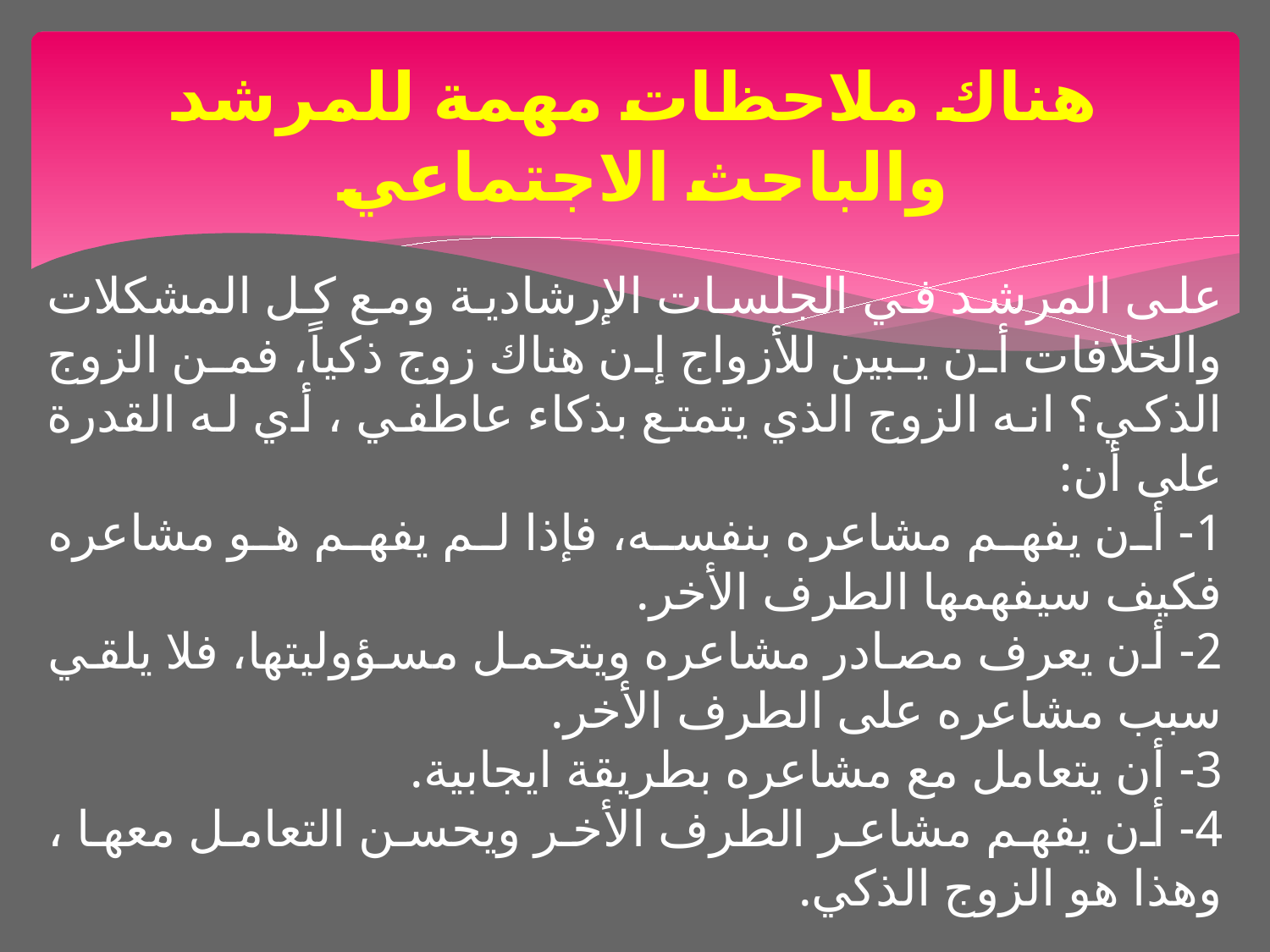

# هناك ملاحظات مهمة للمرشد والباحث الاجتماعي
على المرشد في الجلسات الإرشادية ومع كل المشكلات والخلافات أن يبين للأزواج إن هناك زوج ذكياً، فمن الزوج الذكي؟ انه الزوج الذي يتمتع بذكاء عاطفي ، أي له القدرة على أن:
1- أن يفهم مشاعره بنفسه، فإذا لم يفهم هو مشاعره فكيف سيفهمها الطرف الأخر.
2- أن يعرف مصادر مشاعره ويتحمل مسؤوليتها، فلا يلقي سبب مشاعره على الطرف الأخر.
3- أن يتعامل مع مشاعره بطريقة ايجابية.
4- أن يفهم مشاعر الطرف الأخر ويحسن التعامل معها ، وهذا هو الزوج الذكي.